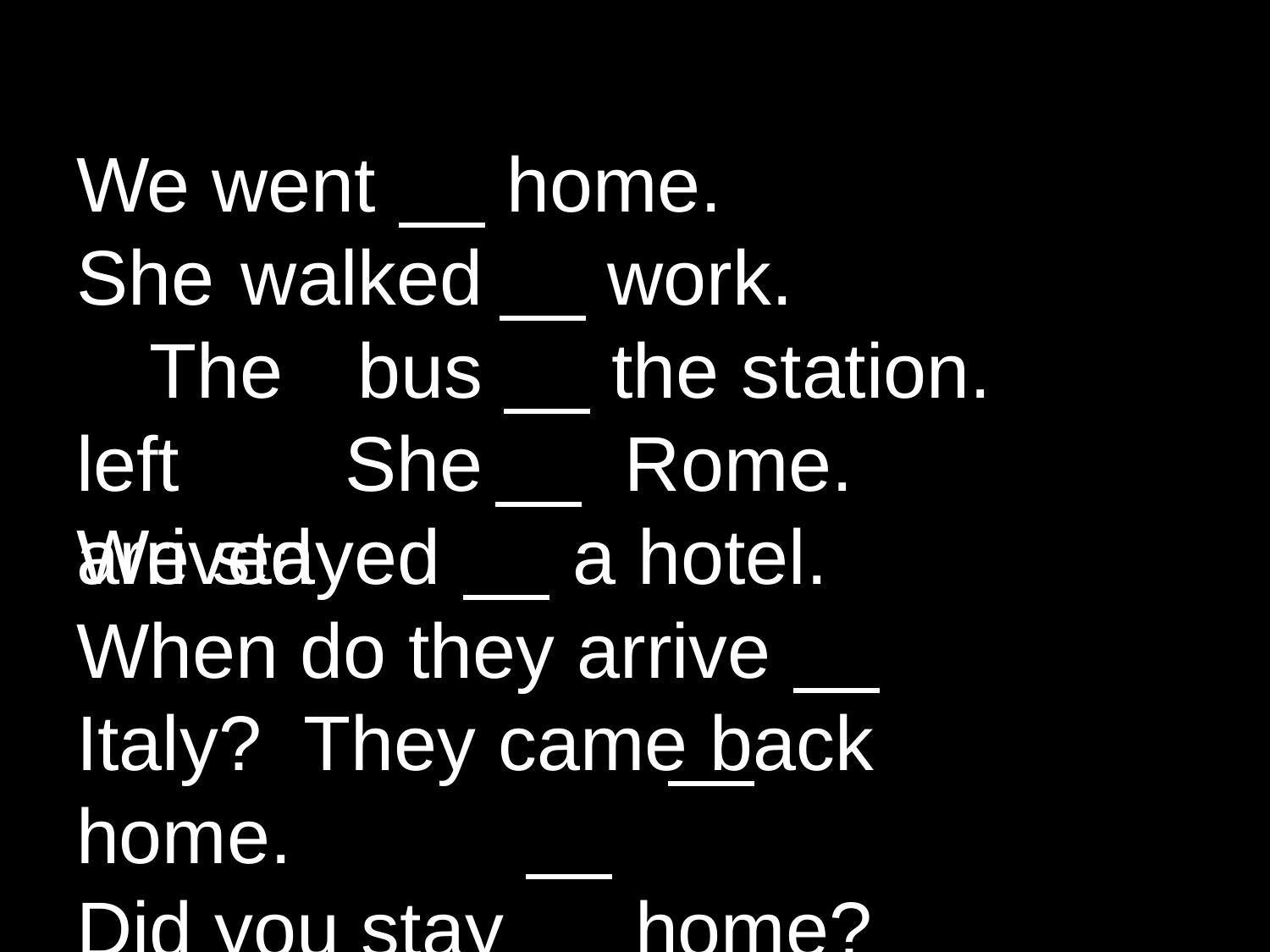

We went
home.

She walked  The bus left  She arrived
work.
the station.  Rome.

We stayed	a hotel.
When do they arrive		Italy?  They came back	home.
Did you stay	home?